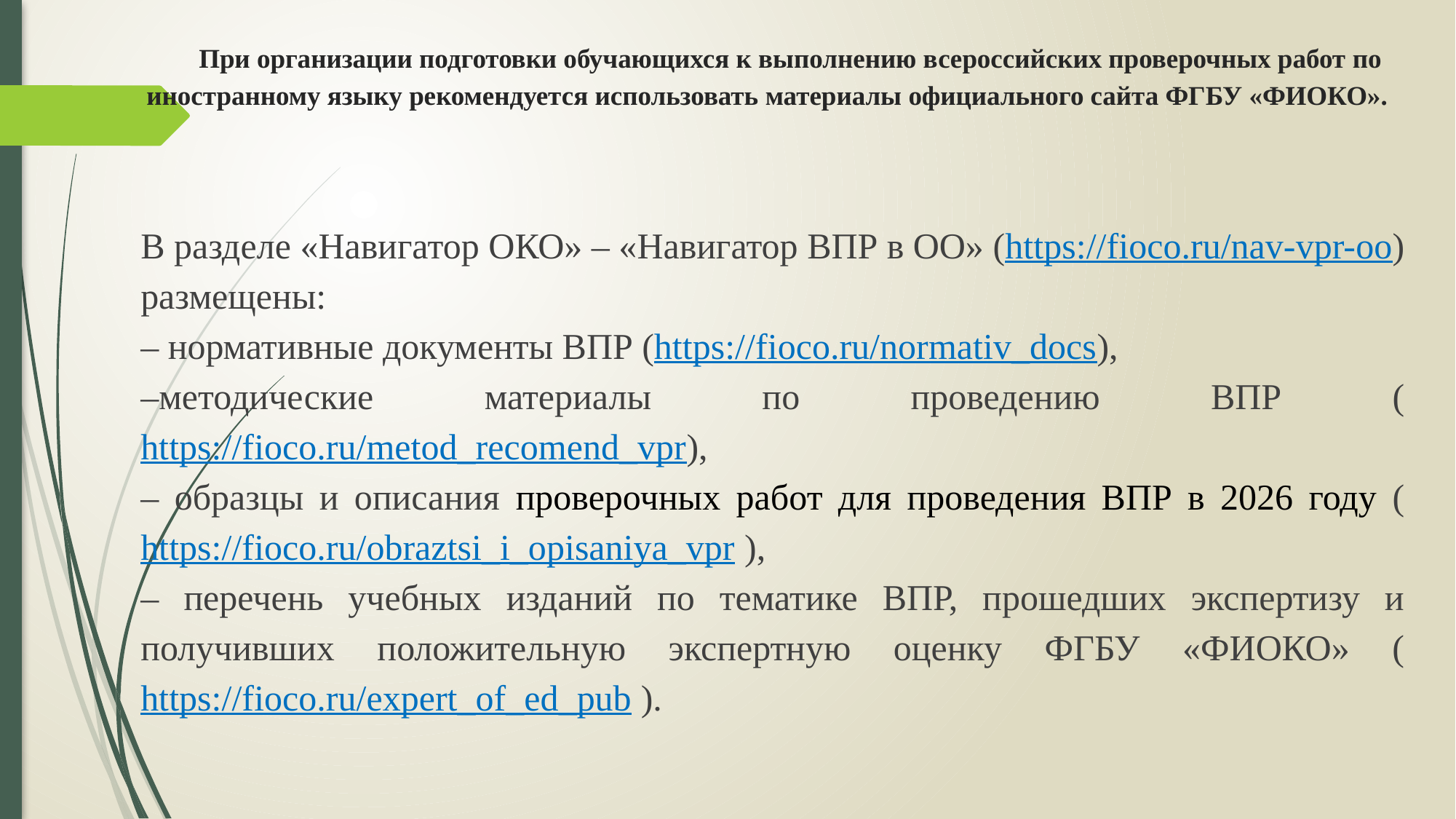

# При организации подготовки обучающихся к выполнению всероссийских проверочных работ по иностранному языку рекомендуется использовать материалы официального сайта ФГБУ «ФИОКО».
В разделе «Навигатор ОКО» – «Навигатор ВПР в ОО» (https://fioco.ru/nav-vpr-oo) размещены:
– нормативные документы ВПР (https://fioco.ru/normativ_docs),
–методические материалы по проведению ВПР (https://fioco.ru/metod_recomend_vpr),
– образцы и описания проверочных работ для проведения ВПР в 2026 году (https://fioco.ru/obraztsi_i_opisaniya_vpr ),
– перечень учебных изданий по тематике ВПР, прошедших экспертизу и получивших положительную экспертную оценку ФГБУ «ФИОКО» (https://fioco.ru/expert_of_ed_pub ).